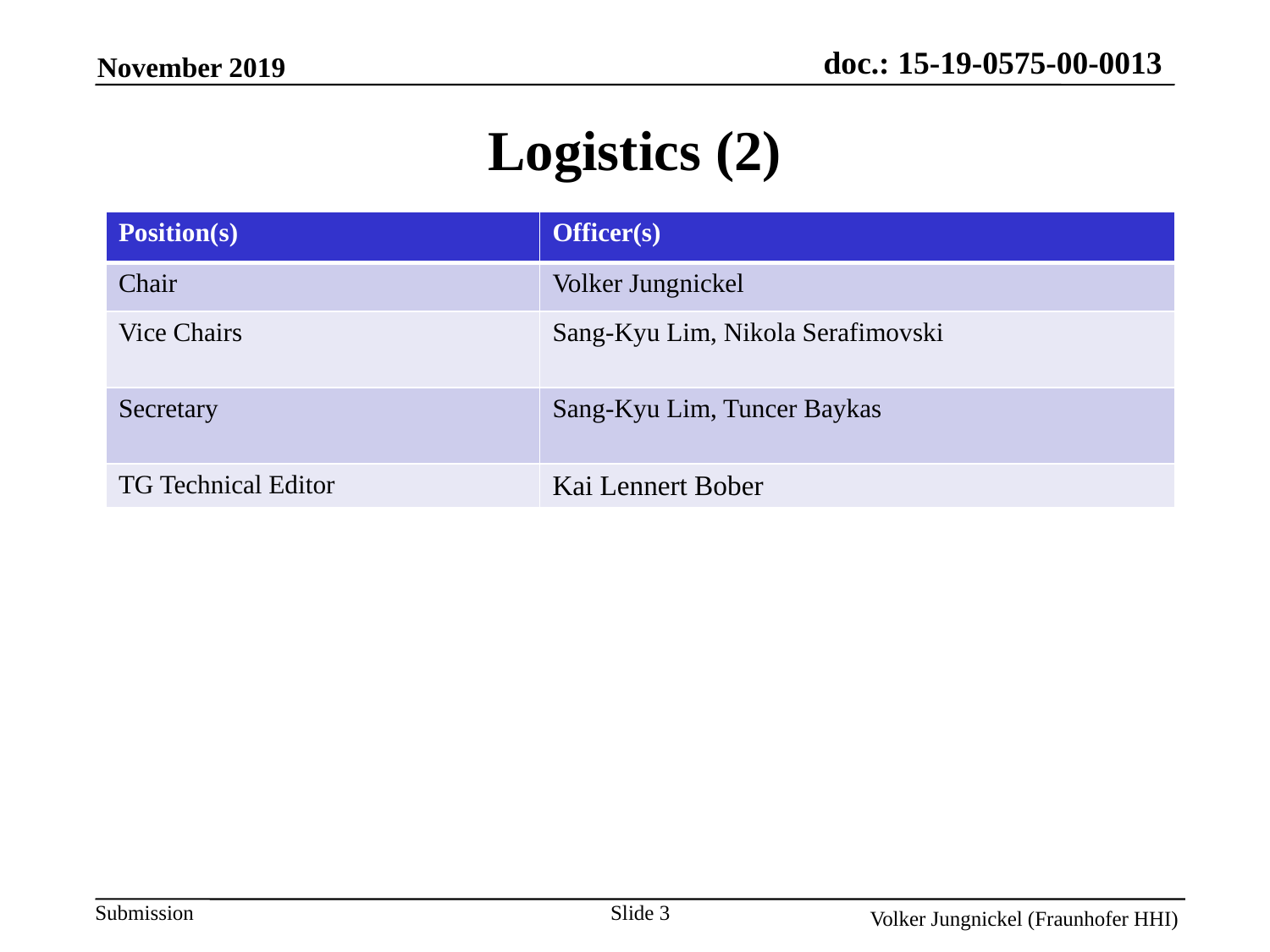

November 2019
Logistics (2)
| Position(s) | Officer(s) |
| --- | --- |
| Chair | Volker Jungnickel |
| Vice Chairs | Sang-Kyu Lim, Nikola Serafimovski |
| Secretary | Sang-Kyu Lim, Tuncer Baykas |
| TG Technical Editor | Kai Lennert Bober |
Slide 3
Volker Jungnickel (Fraunhofer HHI)